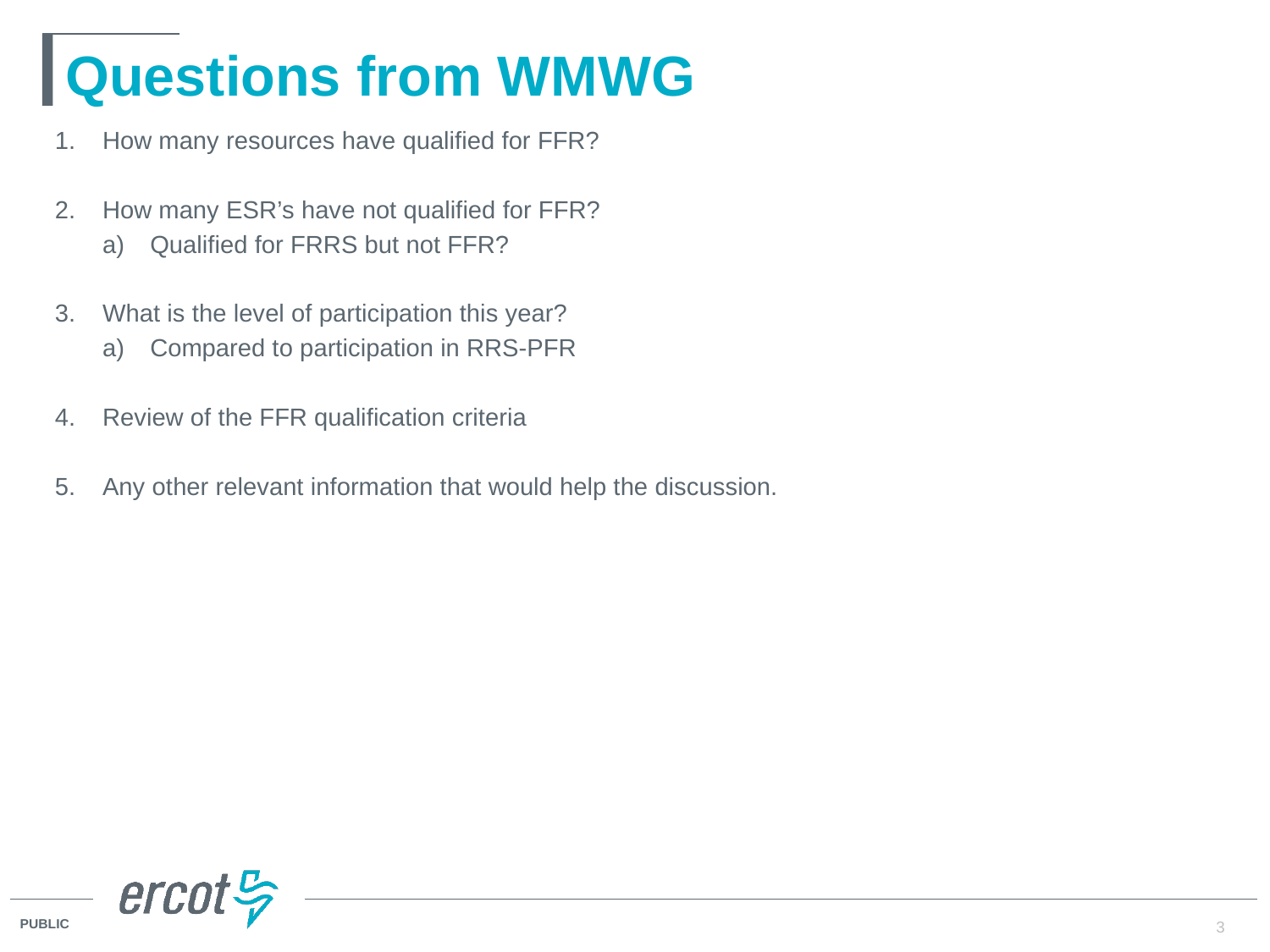

# Questions from WMWG
How many resources have qualified for FFR?

How many ESR’s have not qualified for FFR?
Qualified for FRRS but not FFR?

What is the level of participation this year?
Compared to participation in RRS-PFR

Review of the FFR qualification criteria

Any other relevant information that would help the discussion.
3